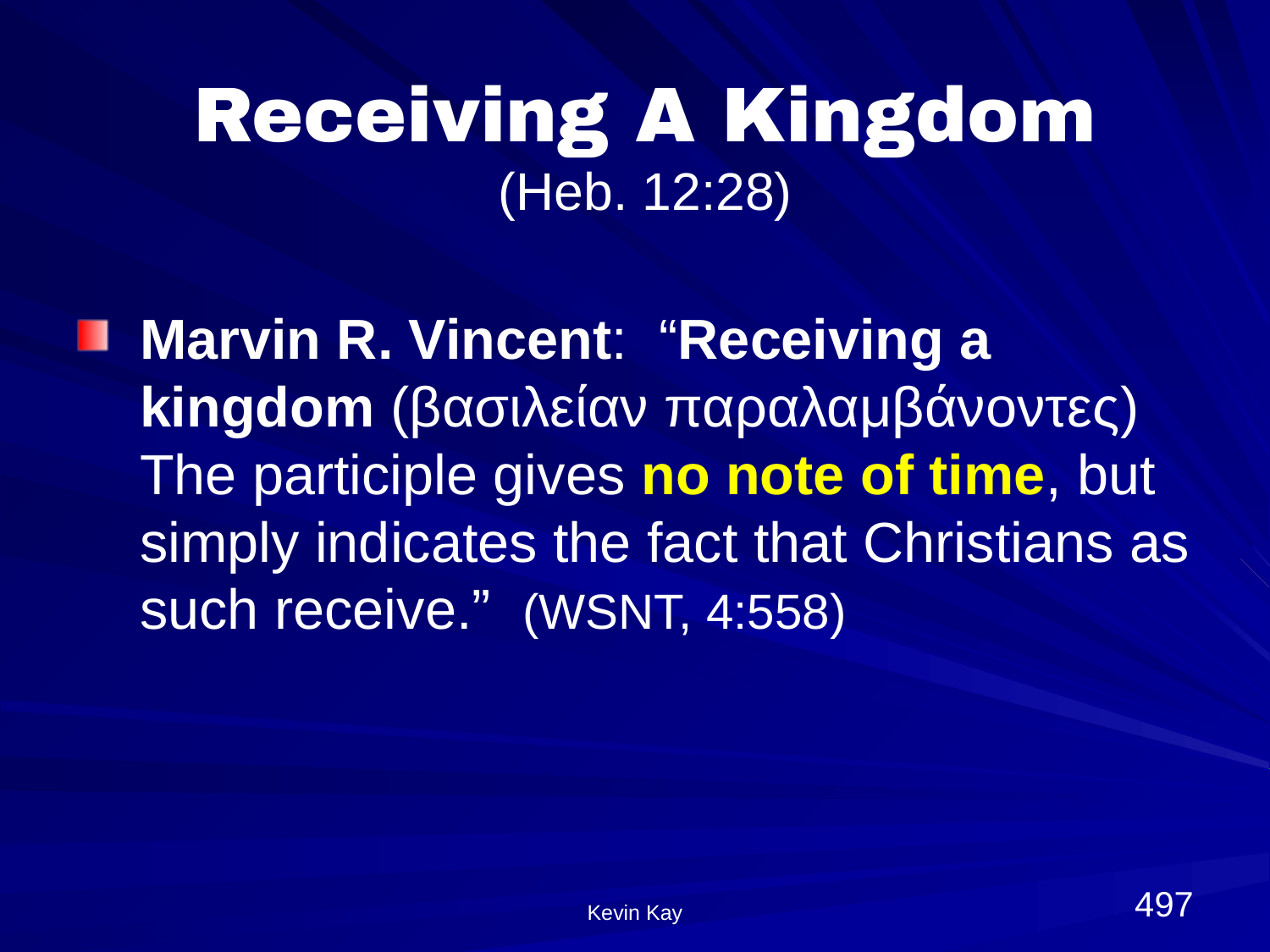

# Receiving A Kingdom (Heb. 12:28)
Marvin R. Vincent:  “Receiving a kingdom (βασιλείαν παραλαμβάνοντες) The participle gives no note of time, but simply indicates the fact that Christians as such receive.”  (WSNT, 4:558)
497
Kevin Kay